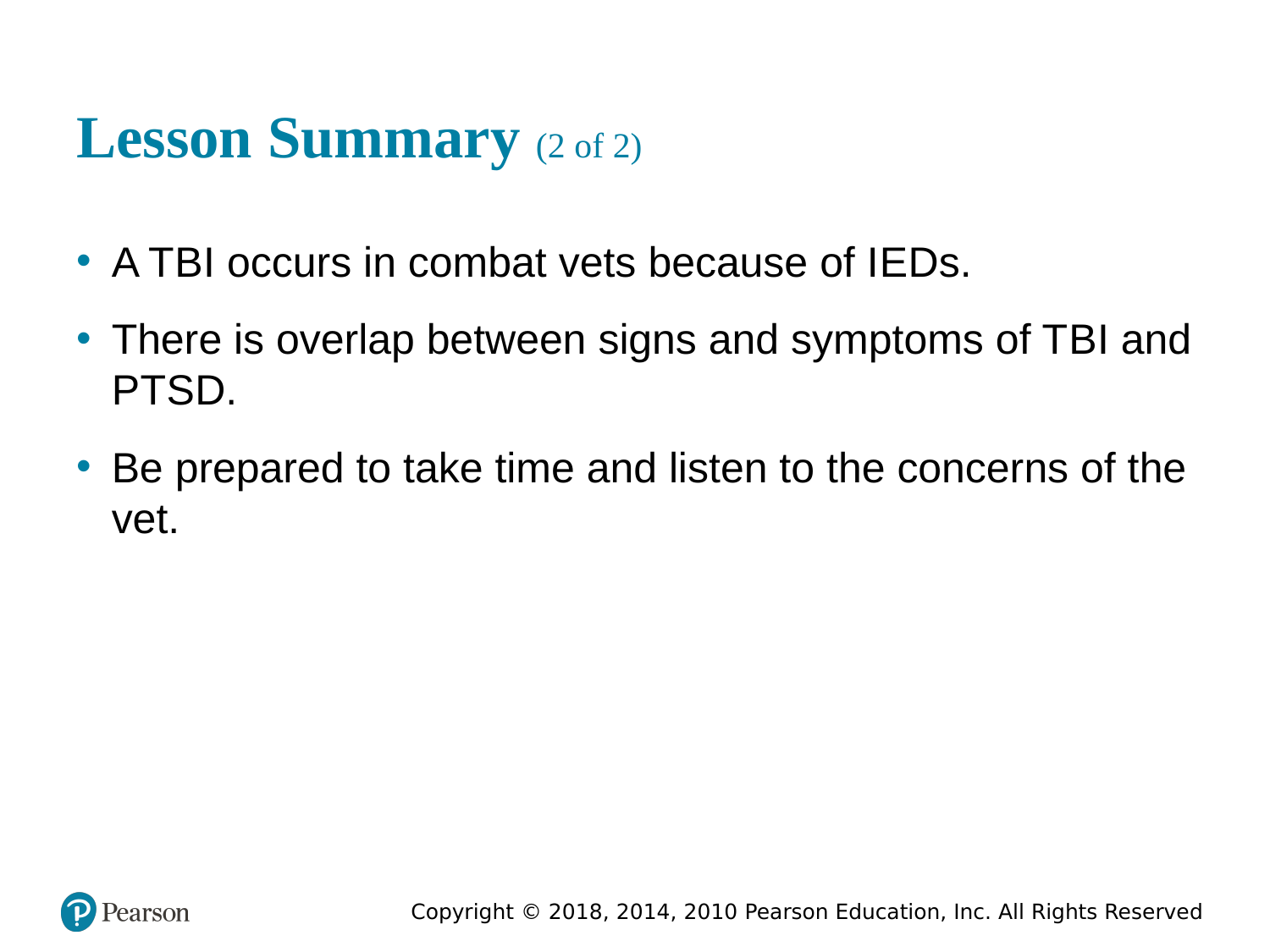

# Lesson Summary (2 of 2)
A T B I occurs in combat vets because of I E D s.
There is overlap between signs and symptoms of T B I and P T S D.
Be prepared to take time and listen to the concerns of the vet.